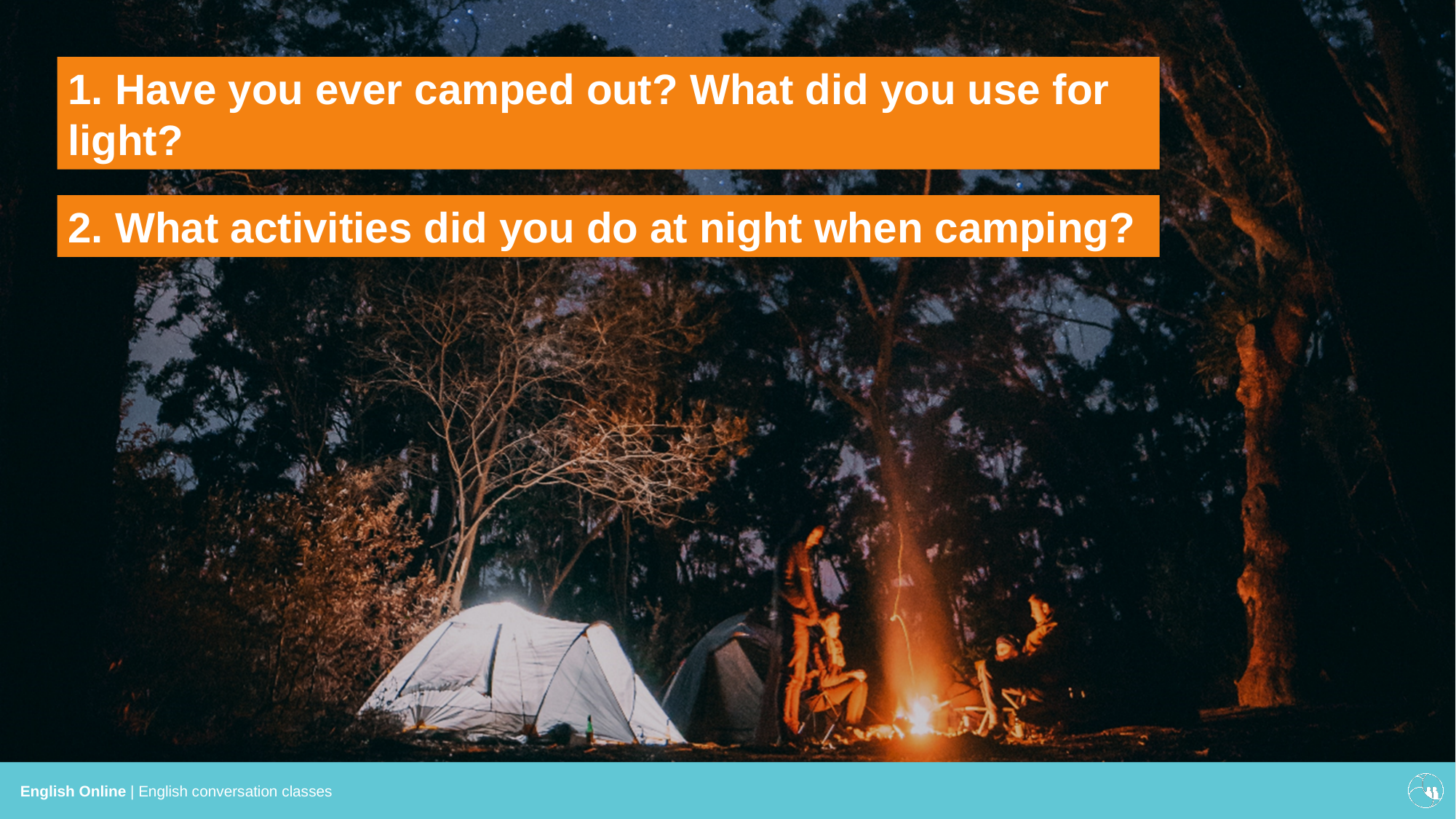

1. Have you ever camped out? What did you use for light?
2. What activities did you do at night when camping?